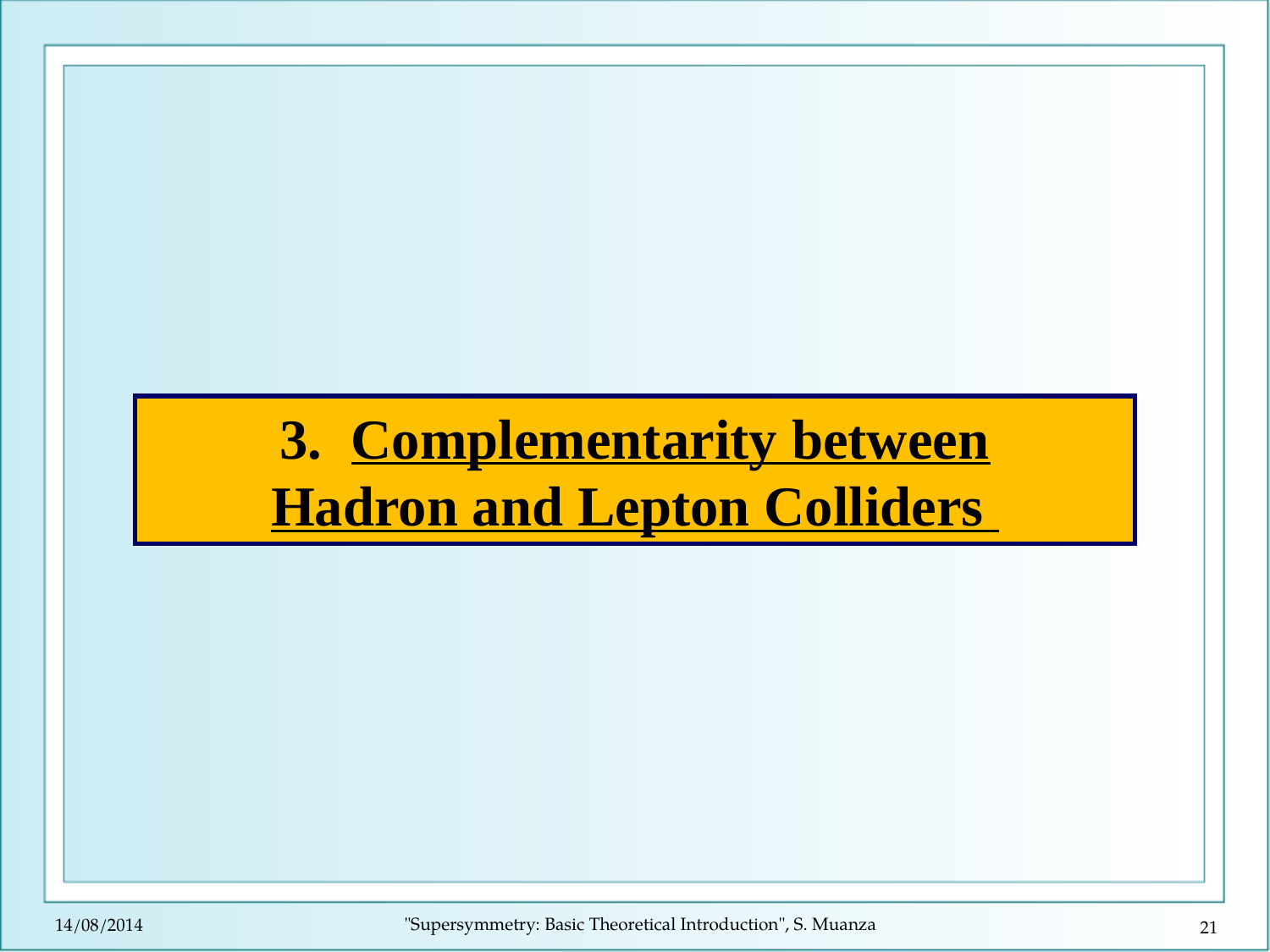

Complementarity between
Hadron and Lepton Colliders
"Supersymmetry: Basic Theoretical Introduction", S. Muanza
14/08/2014
21